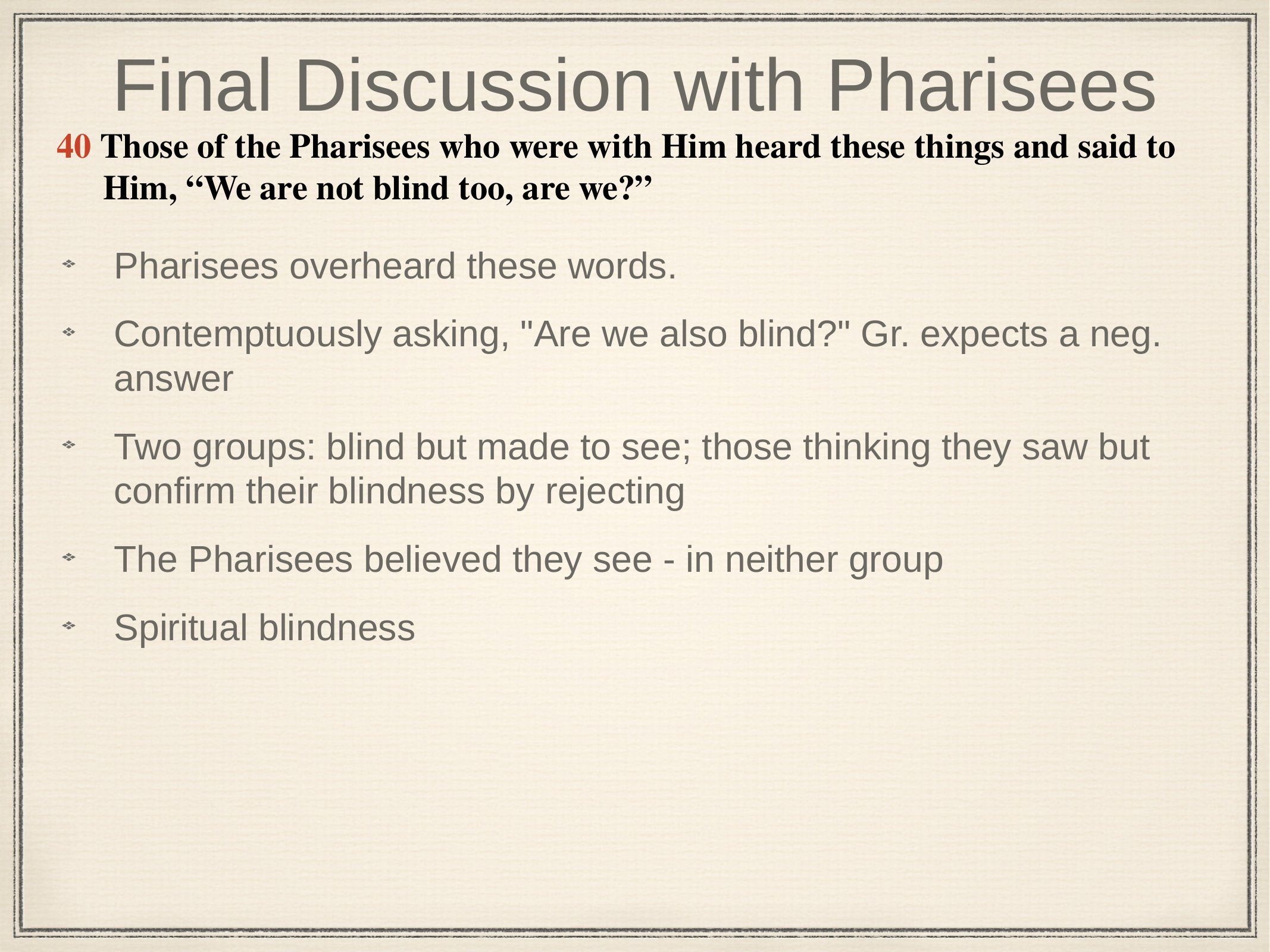

# Final Discussion with Pharisees
40 Those of the Pharisees who were with Him heard these things and said to Him, “We are not blind too, are we?”
Pharisees overheard these words.
Contemptuously asking, "Are we also blind?" Gr. expects a neg. answer
Two groups: blind but made to see; those thinking they saw but confirm their blindness by rejecting
The Pharisees believed they see - in neither group
Spiritual blindness